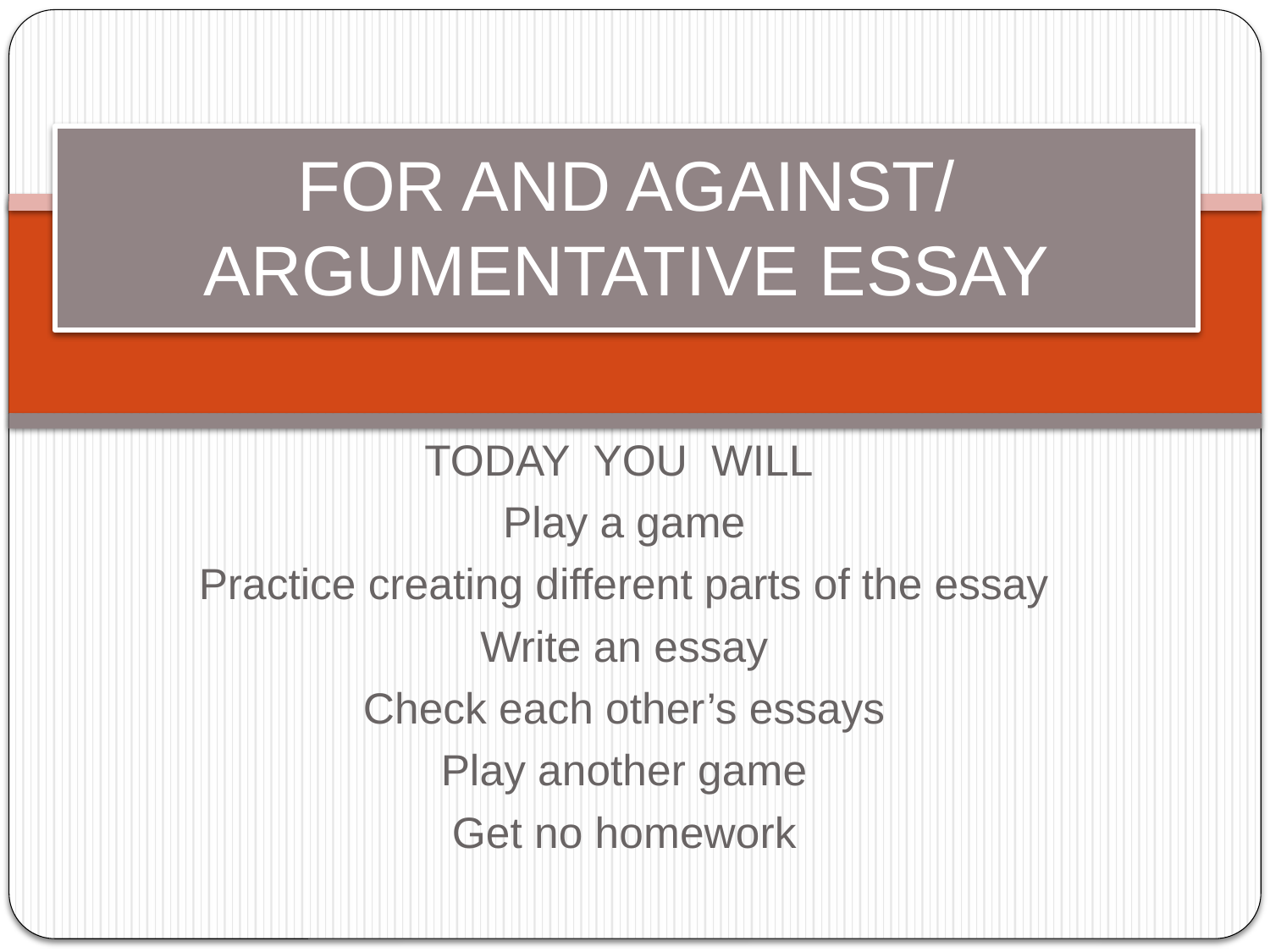

# FOR AND AGAINST/ ARGUMENTATIVE ESSAY
TODAY  YOU  WILL
Play a game
Practice creating different parts of the essay
Write an essay
Check each other’s essays
Play another game
Get no homework